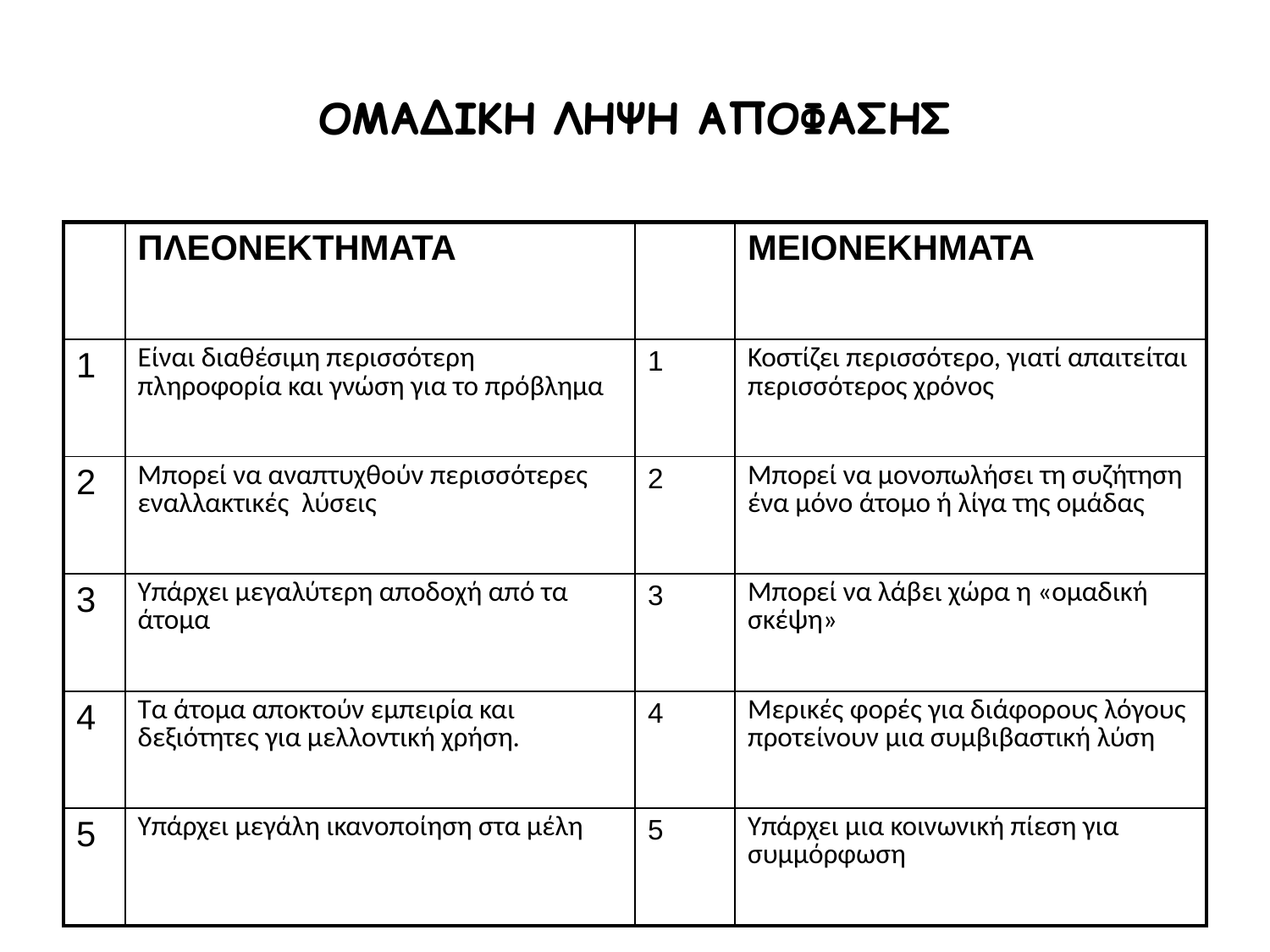

# ΟΜΑΔΙΚΗ ΛΗΨΗ ΑΠΟΦΑΣΗΣ
|  | ΠΛΕΟΝΕΚΤΗΜΑΤΑ |  | ΜΕΙΟΝΕΚΗΜΑΤΑ |
| --- | --- | --- | --- |
| 1 | Είναι διαθέσιμη περισσότερη πληροφορία και γνώση για το πρόβλημα | 1 | Κοστίζει περισσότερο, γιατί απαιτείται περισσότερος χρόνος |
| 2 | Μπορεί να αναπτυχθούν περισσότερες εναλλακτικές λύσεις | 2 | Μπορεί να μονοπωλήσει τη συζήτηση ένα μόνο άτομο ή λίγα της ομάδας |
| 3 | Υπάρχει μεγαλύτερη αποδοχή από τα άτομα | 3 | Μπορεί να λάβει χώρα η «ομαδική σκέψη» |
| 4 | Τα άτομα αποκτούν εμπειρία και δεξιότητες για μελλοντική χρήση. | 4 | Μερικές φορές για διάφορους λόγους προτείνουν μια συμβιβαστική λύση |
| 5 | Υπάρχει μεγάλη ικανοποίηση στα μέλη | 5 | Υπάρχει μια κοινωνική πίεση για συμμόρφωση |